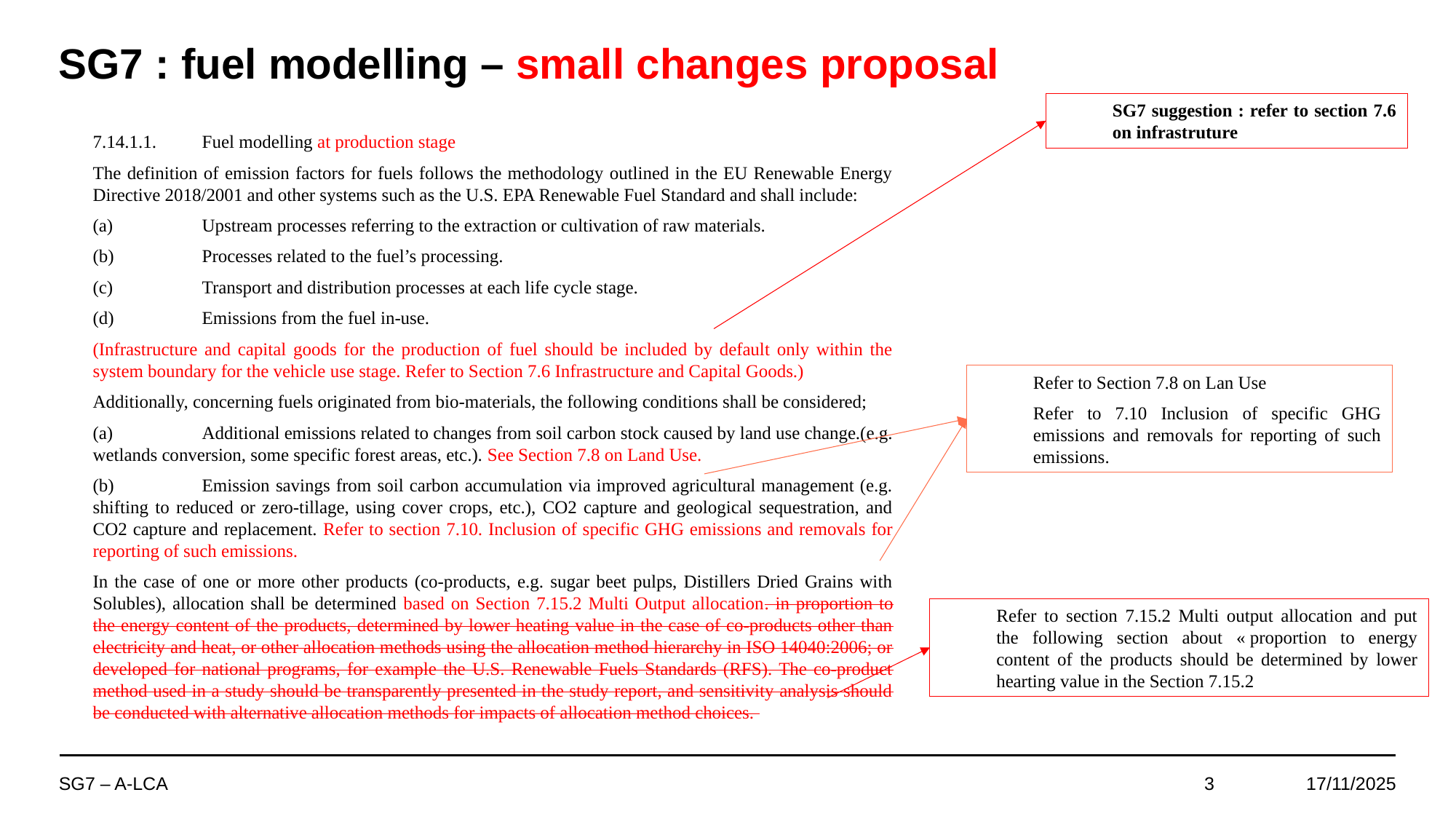

# SG7 : fuel modelling – small changes proposal
SG7 suggestion : refer to section 7.6 on infrastruture
7.14.1.1.	Fuel modelling at production stage
The definition of emission factors for fuels follows the methodology outlined in the EU Renewable Energy Directive 2018/2001 and other systems such as the U.S. EPA Renewable Fuel Standard and shall include:
(a)	Upstream processes referring to the extraction or cultivation of raw materials.
(b)	Processes related to the fuel’s processing.
(c)	Transport and distribution processes at each life cycle stage.
(d)	Emissions from the fuel in-use.
(Infrastructure and capital goods for the production of fuel should be included by default only within the system boundary for the vehicle use stage. Refer to Section 7.6 Infrastructure and Capital Goods.)
Additionally, concerning fuels originated from bio-materials, the following conditions shall be considered;
(a)	Additional emissions related to changes from soil carbon stock caused by land use change.(e.g. wetlands conversion, some specific forest areas, etc.). See Section 7.8 on Land Use.
(b)	Emission savings from soil carbon accumulation via improved agricultural management (e.g. shifting to reduced or zero-tillage, using cover crops, etc.), CO2 capture and geological sequestration, and CO2 capture and replacement. Refer to section 7.10. Inclusion of specific GHG emissions and removals for reporting of such emissions.
In the case of one or more other products (co-products, e.g. sugar beet pulps, Distillers Dried Grains with Solubles), allocation shall be determined based on Section 7.15.2 Multi Output allocation. in proportion to the energy content of the products, determined by lower heating value in the case of co-products other than electricity and heat, or other allocation methods using the allocation method hierarchy in ISO 14040:2006; or developed for national programs, for example the U.S. Renewable Fuels Standards (RFS). The co-product method used in a study should be transparently presented in the study report, and sensitivity analysis should be conducted with alternative allocation methods for impacts of allocation method choices.
Refer to Section 7.8 on Lan Use
Refer to 7.10 Inclusion of specific GHG emissions and removals for reporting of such emissions.
Refer to section 7.15.2 Multi output allocation and put the following section about « proportion to energy content of the products should be determined by lower hearting value in the Section 7.15.2
SG7 – A-LCA
3
17/11/2025